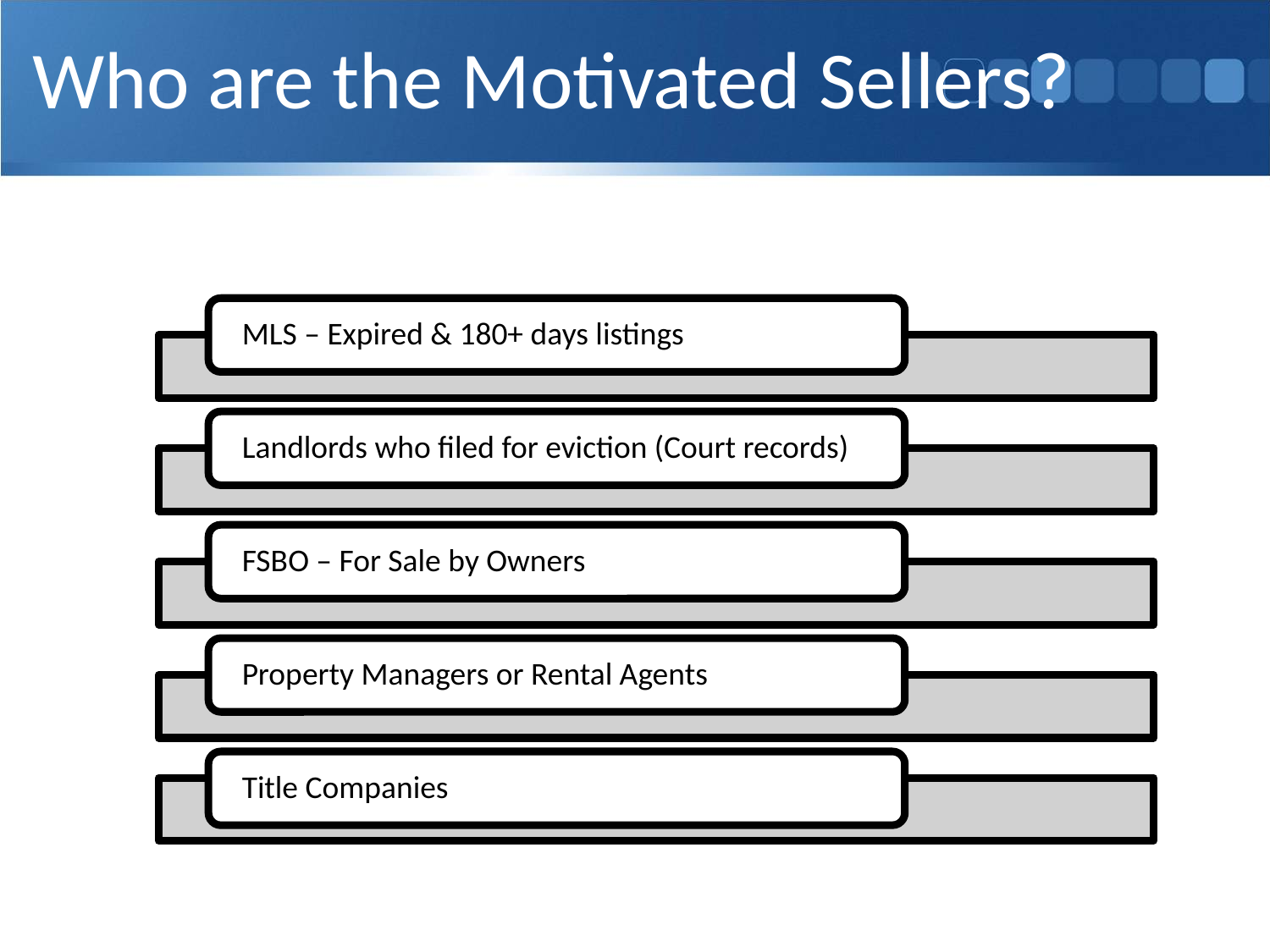

Who are the Motivated Sellers?
MLS – Expired & 180+ days listings
Landlords who filed for eviction (Court records)
FSBO – For Sale by Owners
Property Managers or Rental Agents
Title Companies